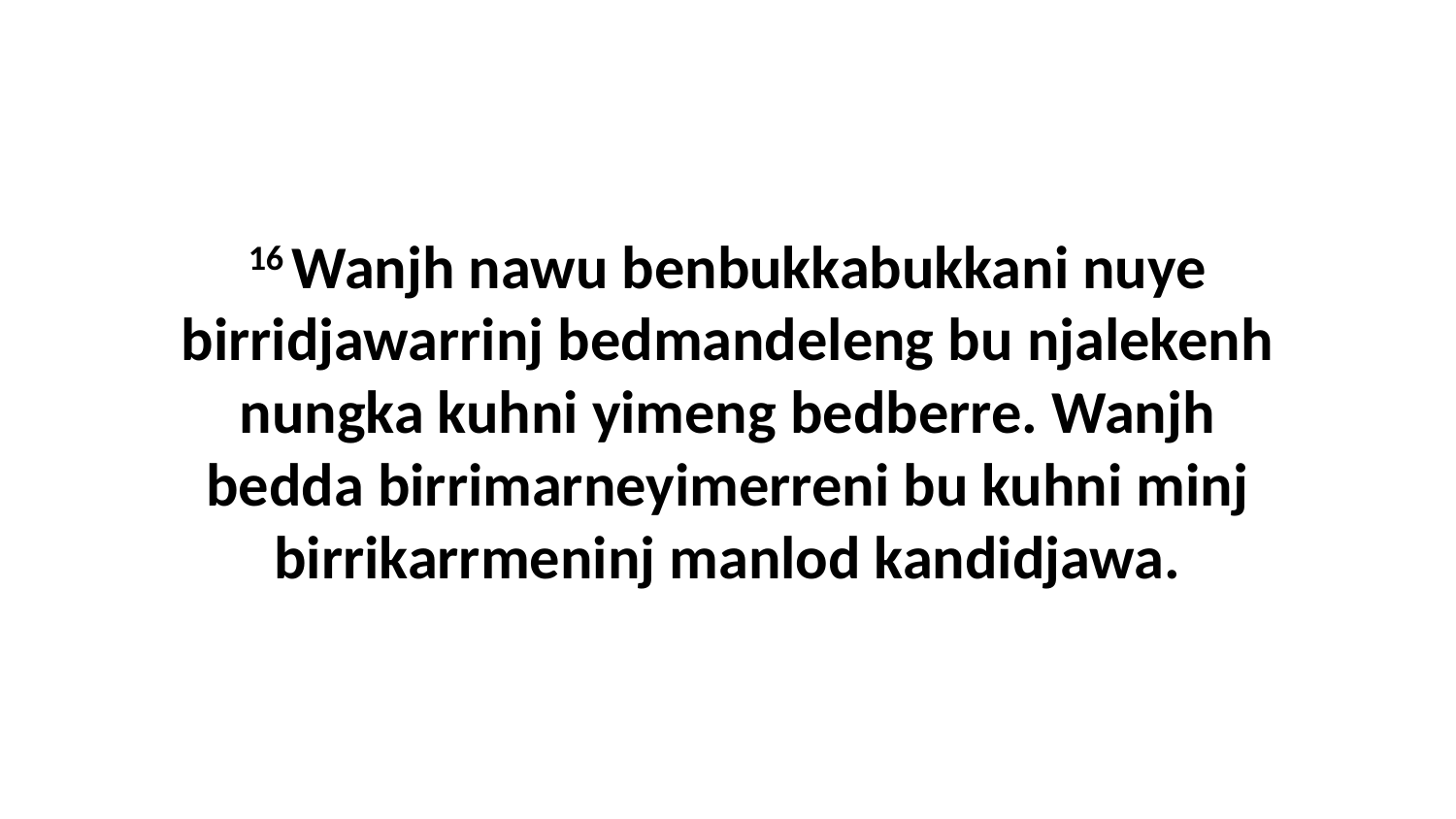

16 Wanjh nawu benbukkabukkani nuye birridjawarrinj bedmandeleng bu njalekenh nungka kuhni yimeng bedberre. Wanjh bedda birrimarneyimerreni bu kuhni minj birrikarrmeninj manlod kandidjawa.